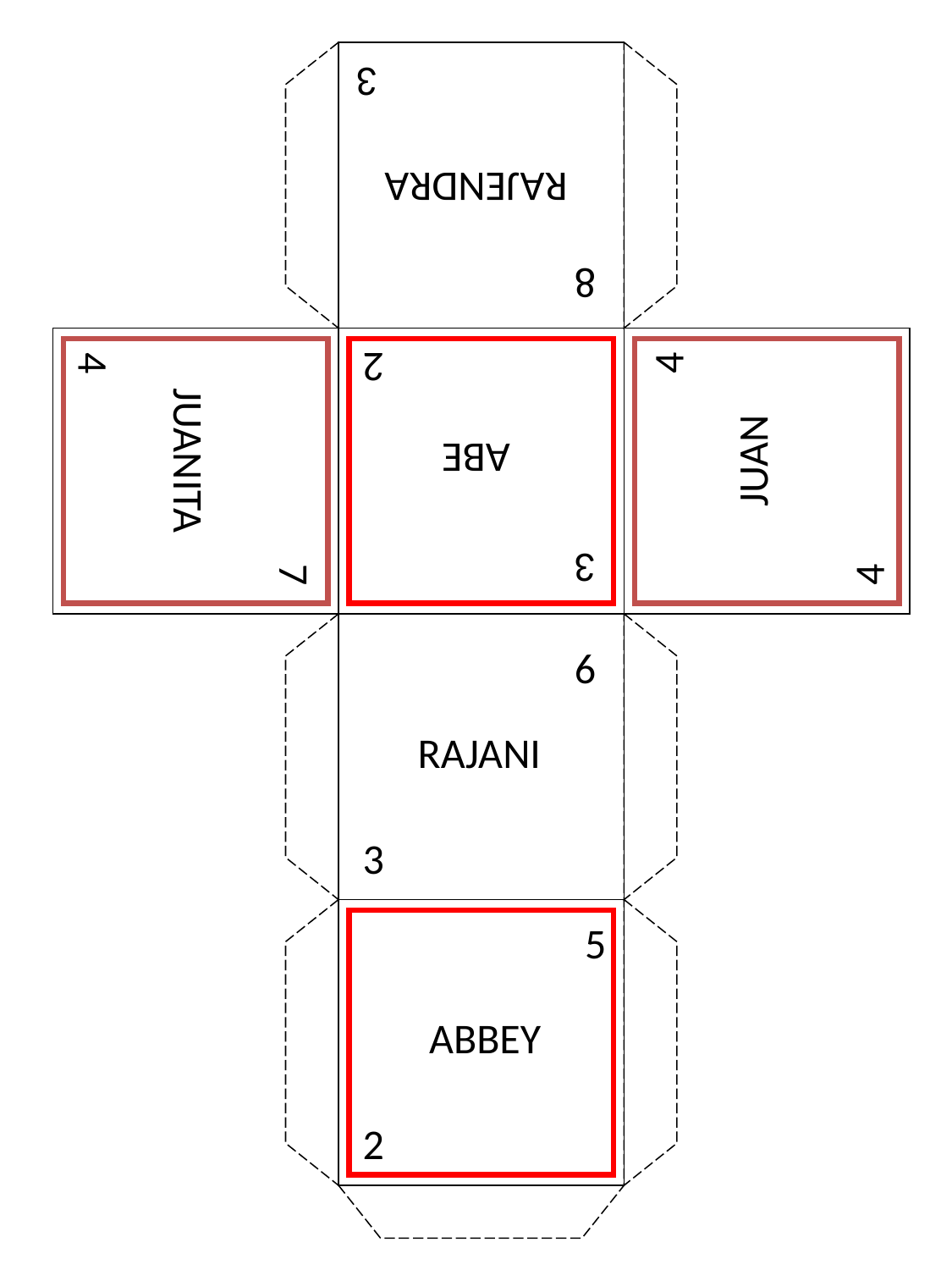

3

RAJENDRA

8

4
4

2

JUANITA
ABE
JUAN
3
7
4

6
RAJANI

3

5
ABBEY

2